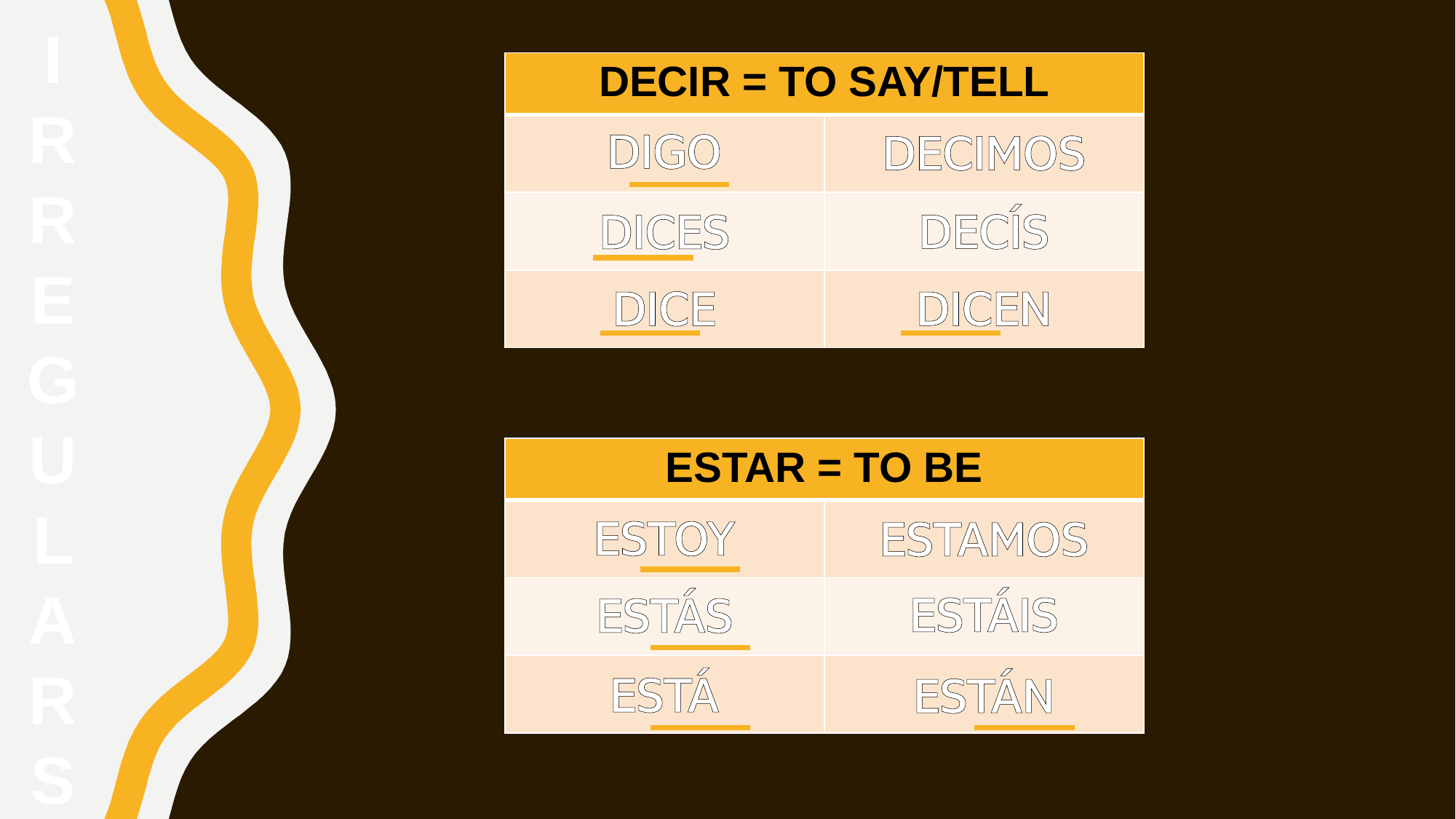

I
R
R
E
G
U
L
A
R
S
| DECIR = TO SAY/TELL |  |
| --- | --- |
|  |  |
|  |  |
|  |  |
DIGO
DECIMOS
DECÍS
DICES
DICE
DICEN
| ESTAR = TO BE |  |
| --- | --- |
|  |  |
|  |  |
|  |  |
ESTOY
ESTAMOS
ESTÁIS
ESTÁS
ESTÁ
ESTÁN